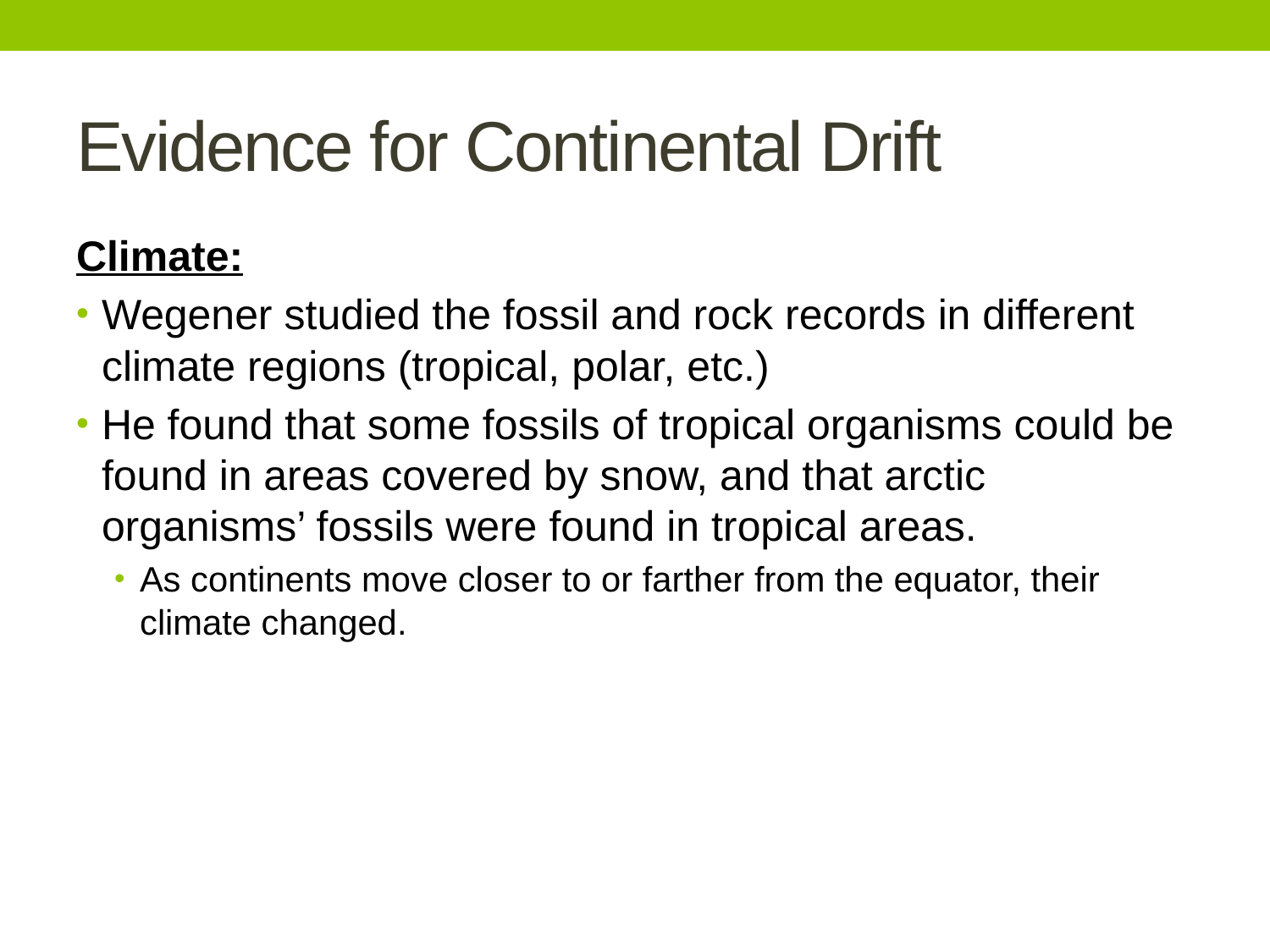

# Evidence for Continental Drift
Climate:
Wegener studied the fossil and rock records in different climate regions (tropical, polar, etc.)
He found that some fossils of tropical organisms could be found in areas covered by snow, and that arctic organisms’ fossils were found in tropical areas.
As continents move closer to or farther from the equator, their climate changed.